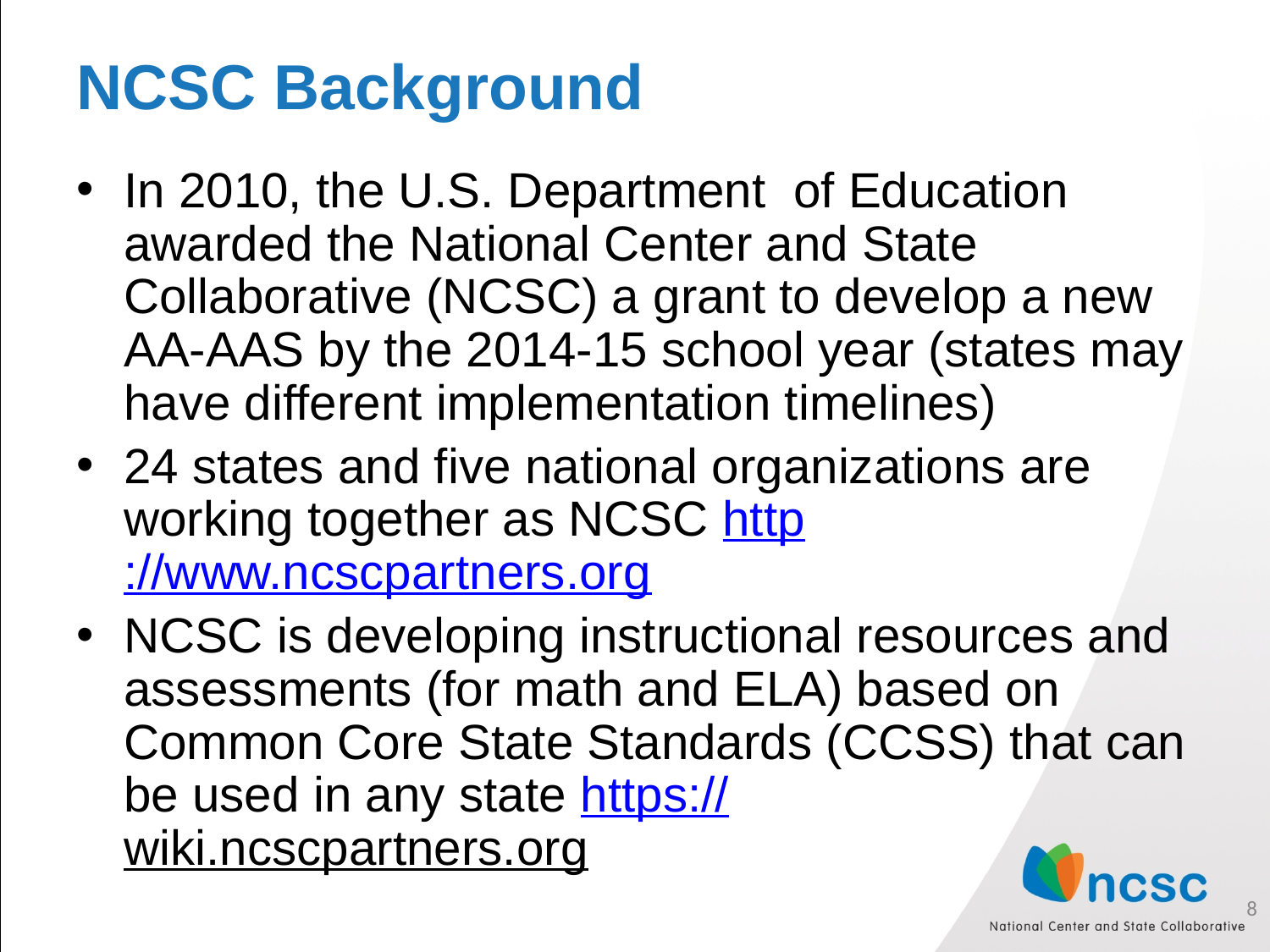

# NCSC Background
In 2010, the U.S. Department  of Education awarded the National Center and State Collaborative (NCSC) a grant to develop a new AA-AAS by the 2014-15 school year (states may have different implementation timelines)
24 states and five national organizations are working together as NCSC http://www.ncscpartners.org
NCSC is developing instructional resources and assessments (for math and ELA) based on Common Core State Standards (CCSS) that can be used in any state https://wiki.ncscpartners.org
8